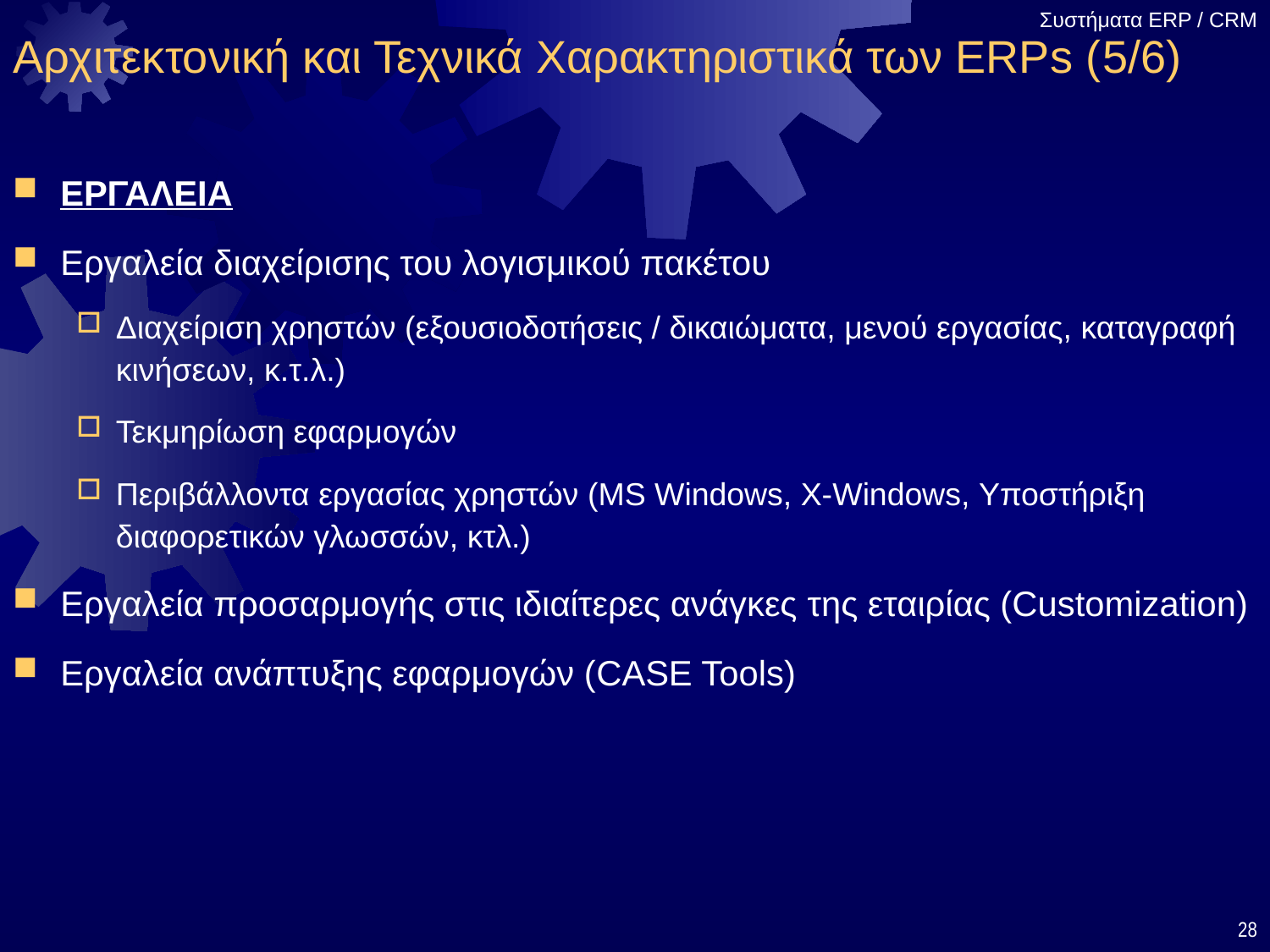

# Αρχιτεκτονική και Τεχνικά Χαρακτηριστικά των ERPs (5/6)
ΕΡΓΑΛΕΙΑ
Εργαλεία διαχείρισης του λογισμικού πακέτου
Διαχείριση χρηστών (εξουσιοδοτήσεις / δικαιώματα, μενού εργασίας, καταγραφή κινήσεων, κ.τ.λ.)
Τεκμηρίωση εφαρμογών
Περιβάλλοντα εργασίας χρηστών (MS Windows, X-Windows, Υποστήριξη διαφορετικών γλωσσών, κτλ.)
Εργαλεία προσαρμογής στις ιδιαίτερες ανάγκες της εταιρίας (Customization)
Εργαλεία ανάπτυξης εφαρμογών (CASE Tools)

28